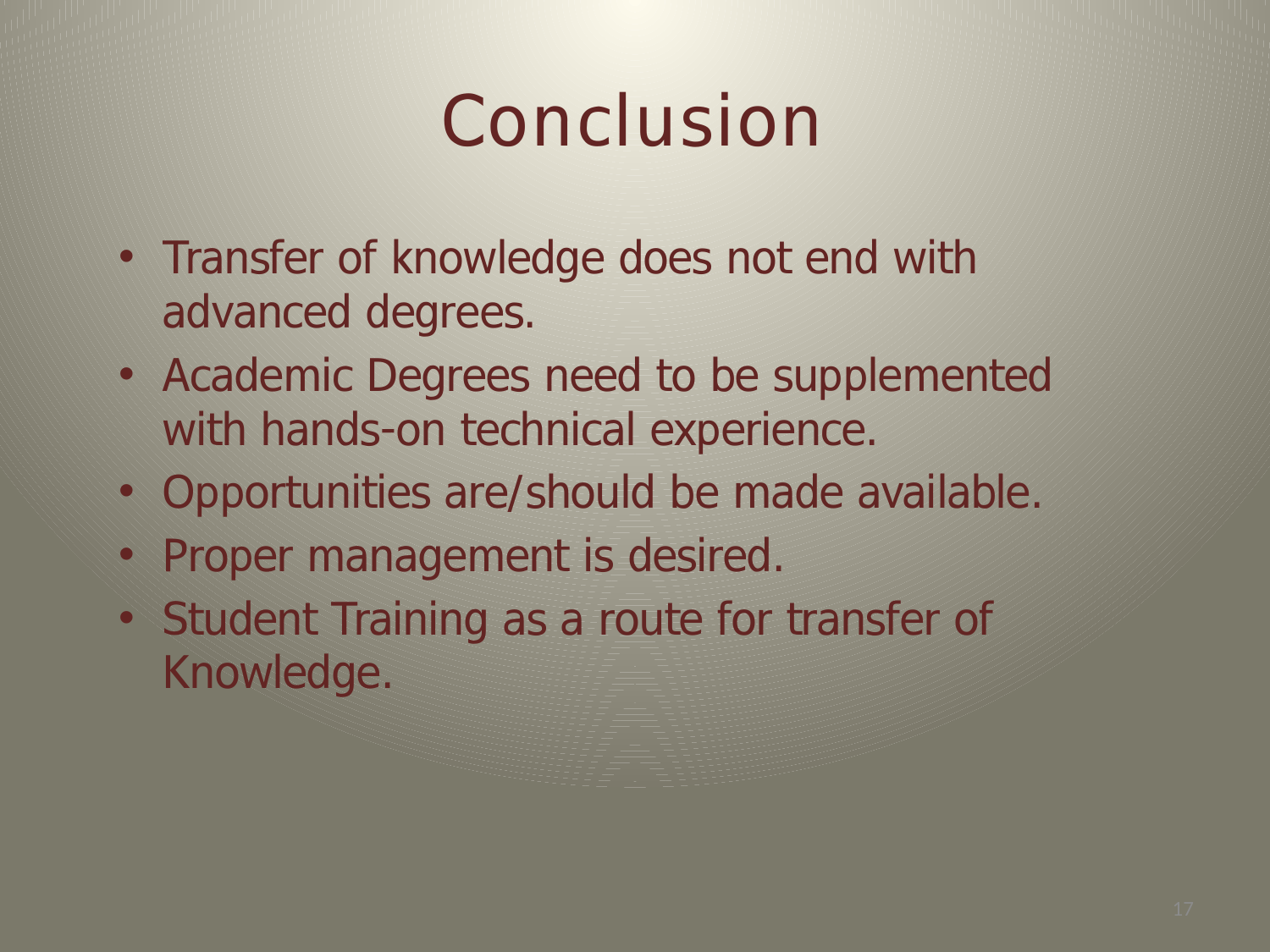

# Conclusion
Transfer of knowledge does not end with advanced degrees.
Academic Degrees need to be supplemented with hands-on technical experience.
Opportunities are/should be made available.
Proper management is desired.
Student Training as a route for transfer of Knowledge.

17